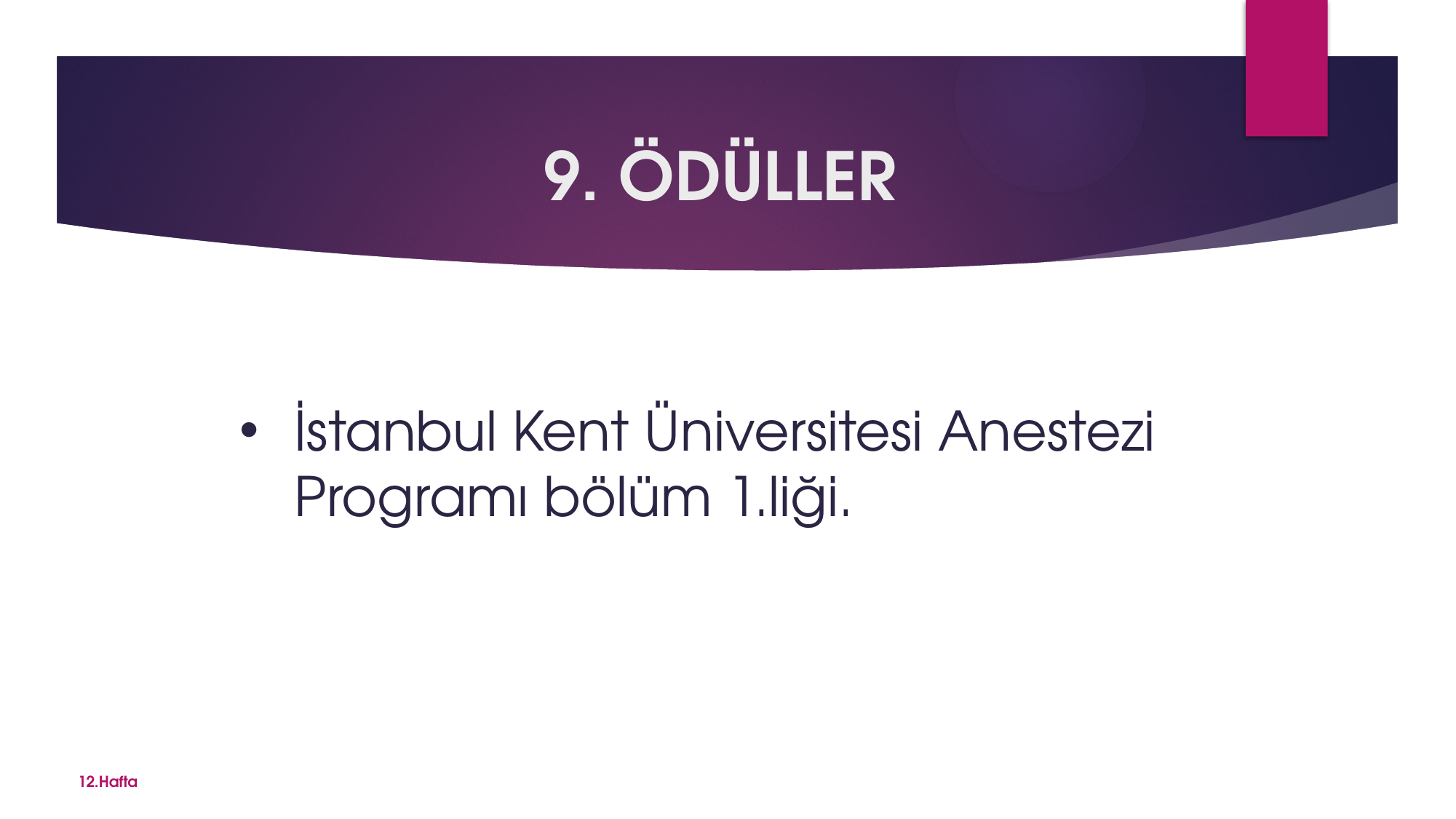

# 9. ÖDÜLLER
İstanbul Kent Üniversitesi Anestezi Programı bölüm 1.liği.

12.Hafta